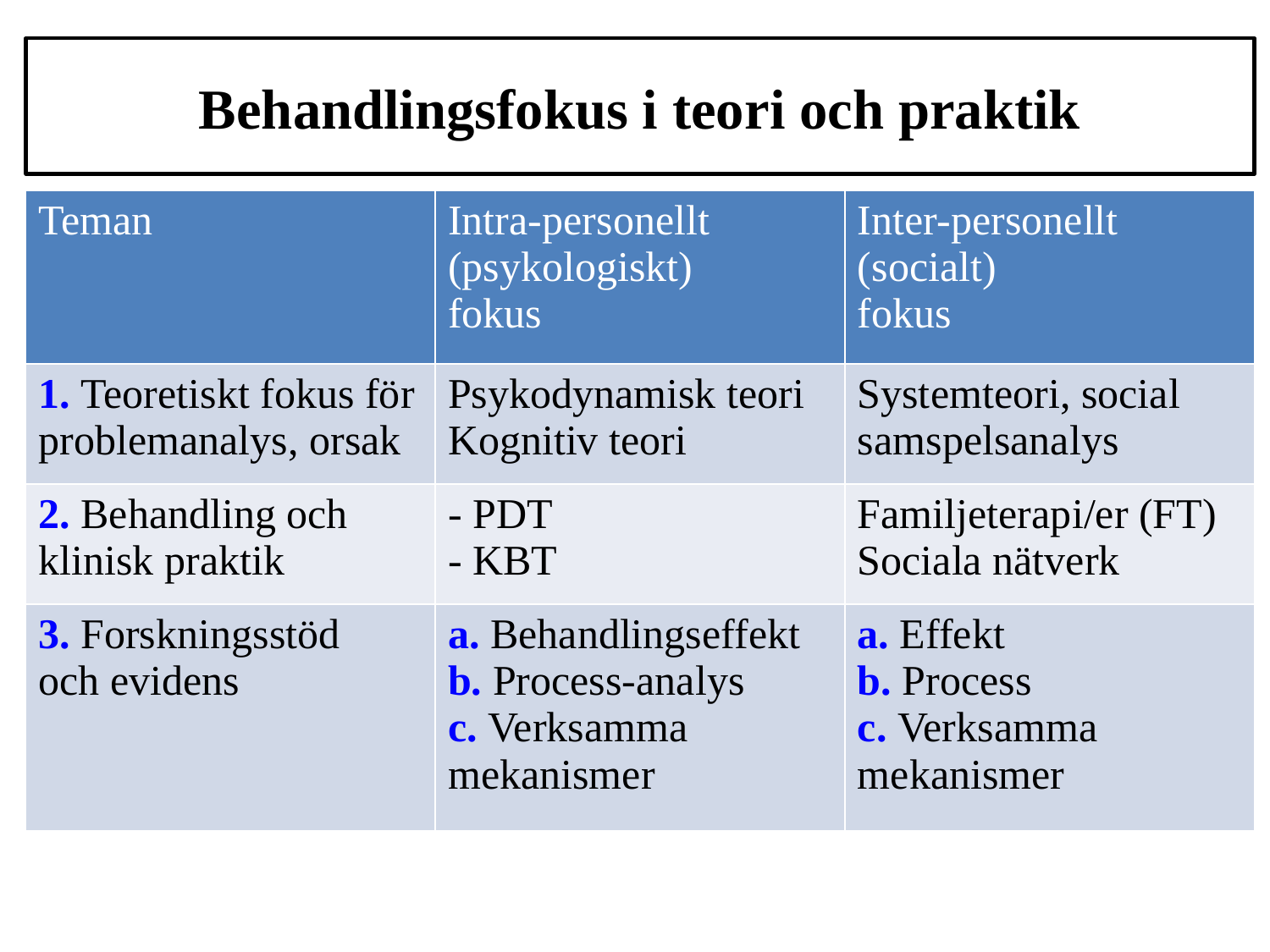

# Behandlingsfokus i teori och praktik
| Teman | Intra-personellt (psykologiskt) fokus | Inter-personellt (socialt) fokus |
| --- | --- | --- |
| 1. Teoretiskt fokus för problemanalys, orsak | Psykodynamisk teori Kognitiv teori | Systemteori, social samspelsanalys |
| 2. Behandling och klinisk praktik | - PDT - KBT | Familjeterapi/er (FT) Sociala nätverk |
| 3. Forskningsstöd och evidens | a. Behandlingseffekt b. Process-analys c. Verksamma mekanismer | a. Effekt b. Process c. Verksamma mekanismer |